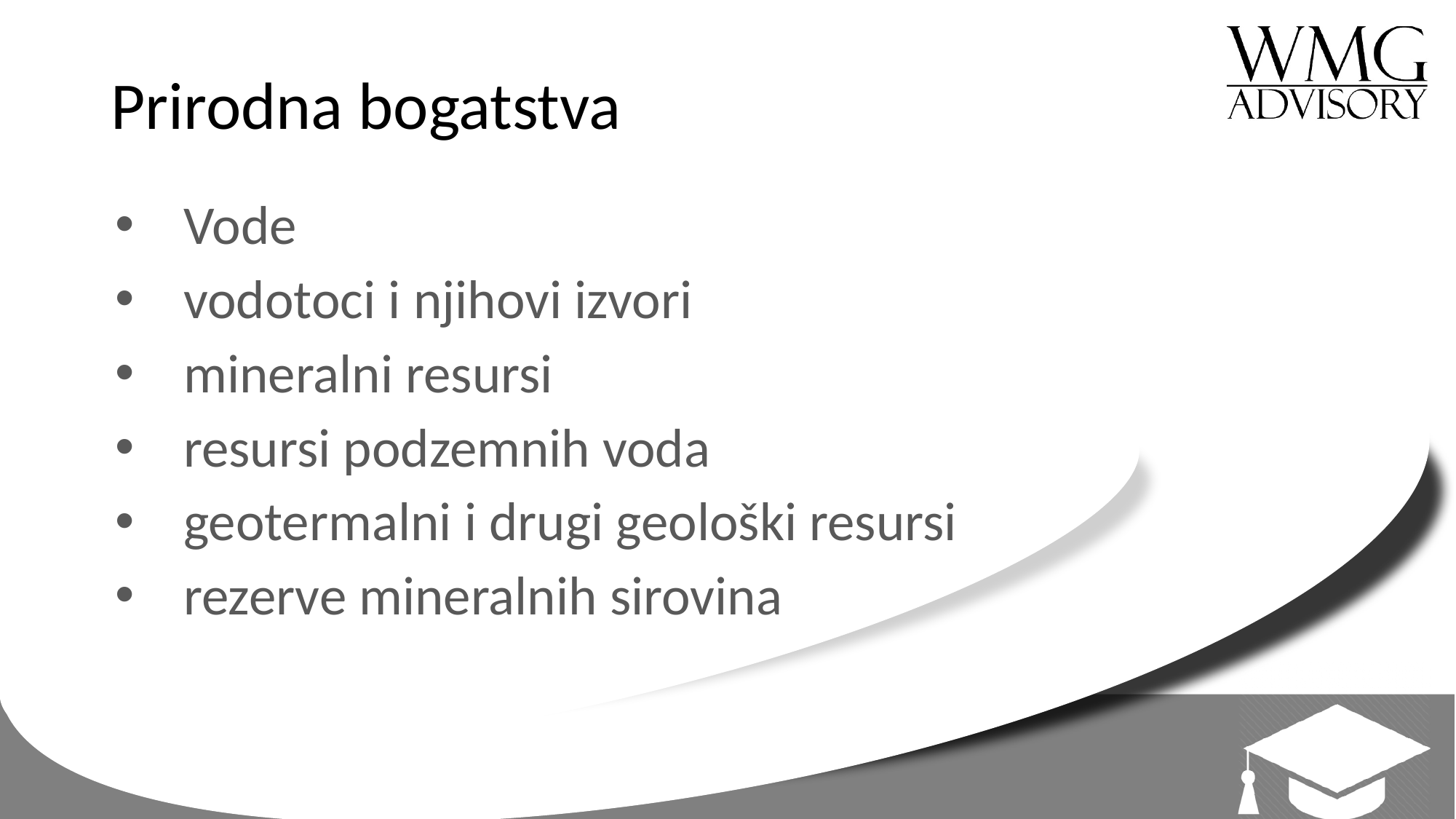

# Prirodna bogatstva
Vode
vodotoci i njihovi izvori
mineralni resursi
resursi podzemnih voda
geotermalni i drugi geološki resursi
rezerve mineralnih sirovina